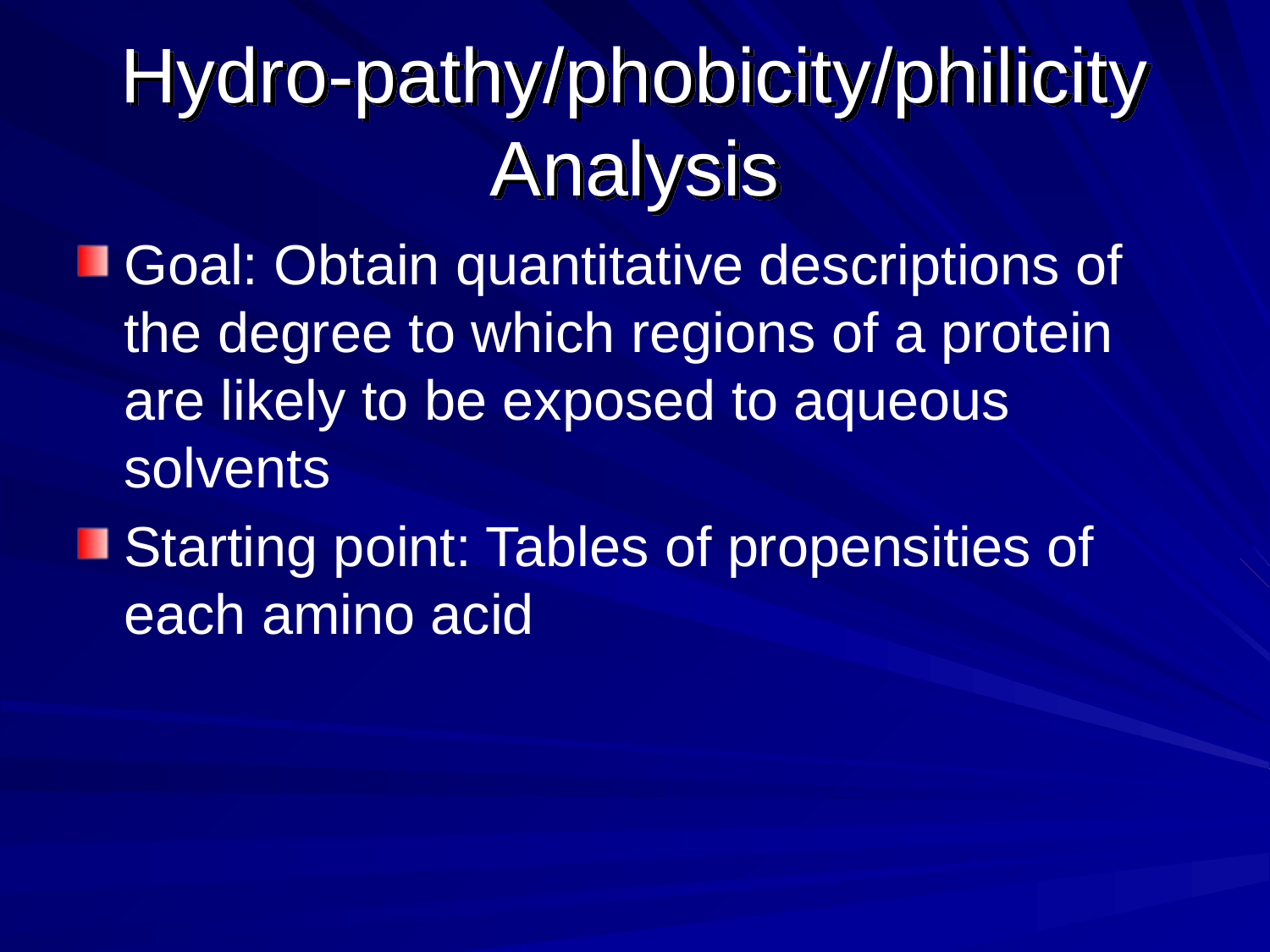

# Hydro-pathy/phobicity/philicity Analysis
Goal: Obtain quantitative descriptions of the degree to which regions of a protein are likely to be exposed to aqueous solvents
Starting point: Tables of propensities of each amino acid